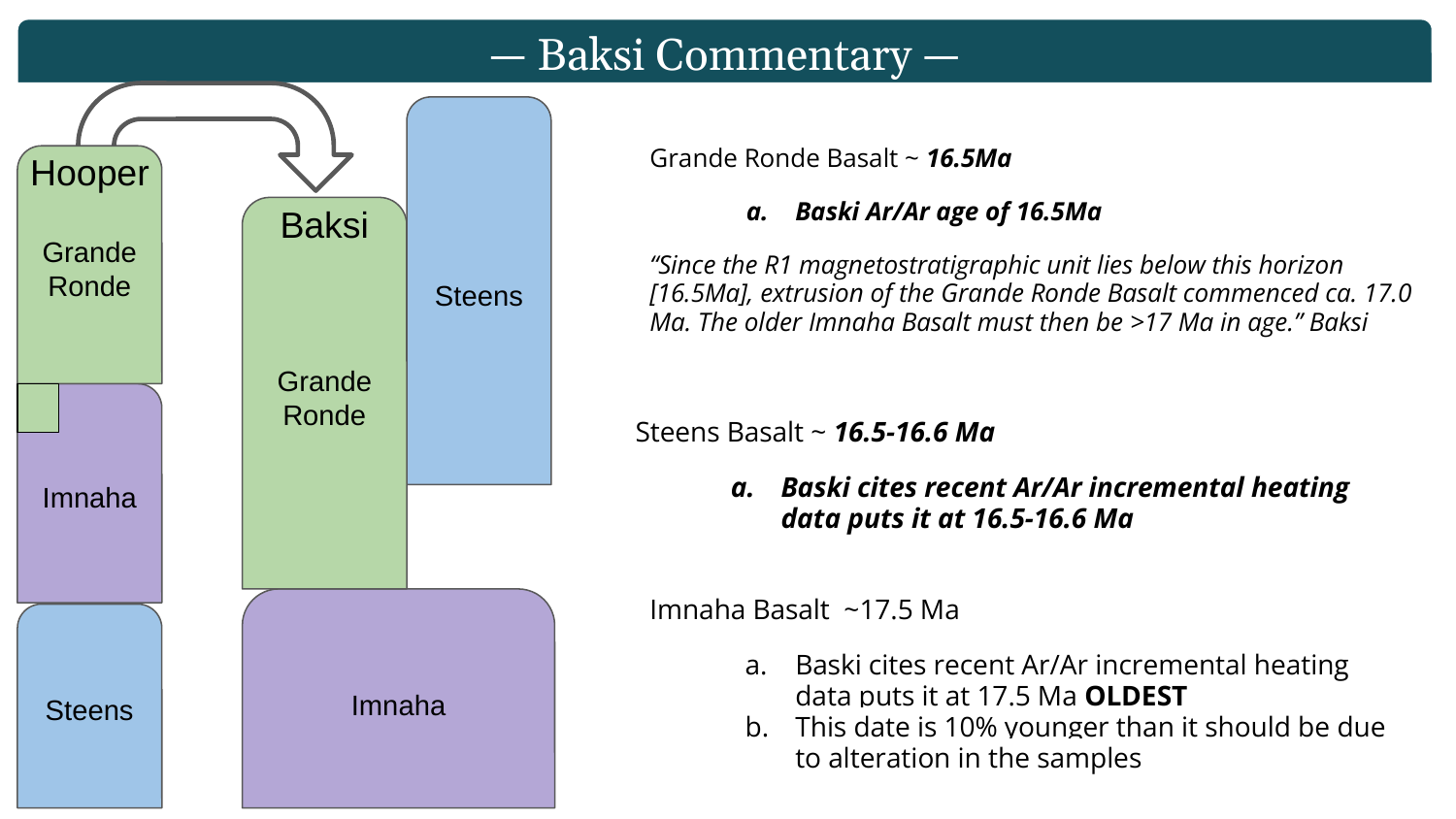

— Baksi Commentary —

Steens
Grande Ronde Basalt ~ 16.5Ma
Baski Ar/Ar age of 16.5Ma
“Since the R1 magnetostratigraphic unit lies below this horizon [16.5Ma], extrusion of the Grande Ronde Basalt commenced ca. 17.0 Ma. The older Imnaha Basalt must then be >17 Ma in age.” Baksi
Hooper
Grande Ronde
Grande Ronde
Baksi

Imnaha
Steens Basalt ~ 16.5-16.6 Ma
Baski cites recent Ar/Ar incremental heating data puts it at 16.5-16.6 Ma
Imnaha Basalt  ~17.5 Ma
Baski cites recent Ar/Ar incremental heating data puts it at 17.5 Ma OLDEST
This date is 10% younger than it should be due to alteration in the samples
Imnaha
Steens